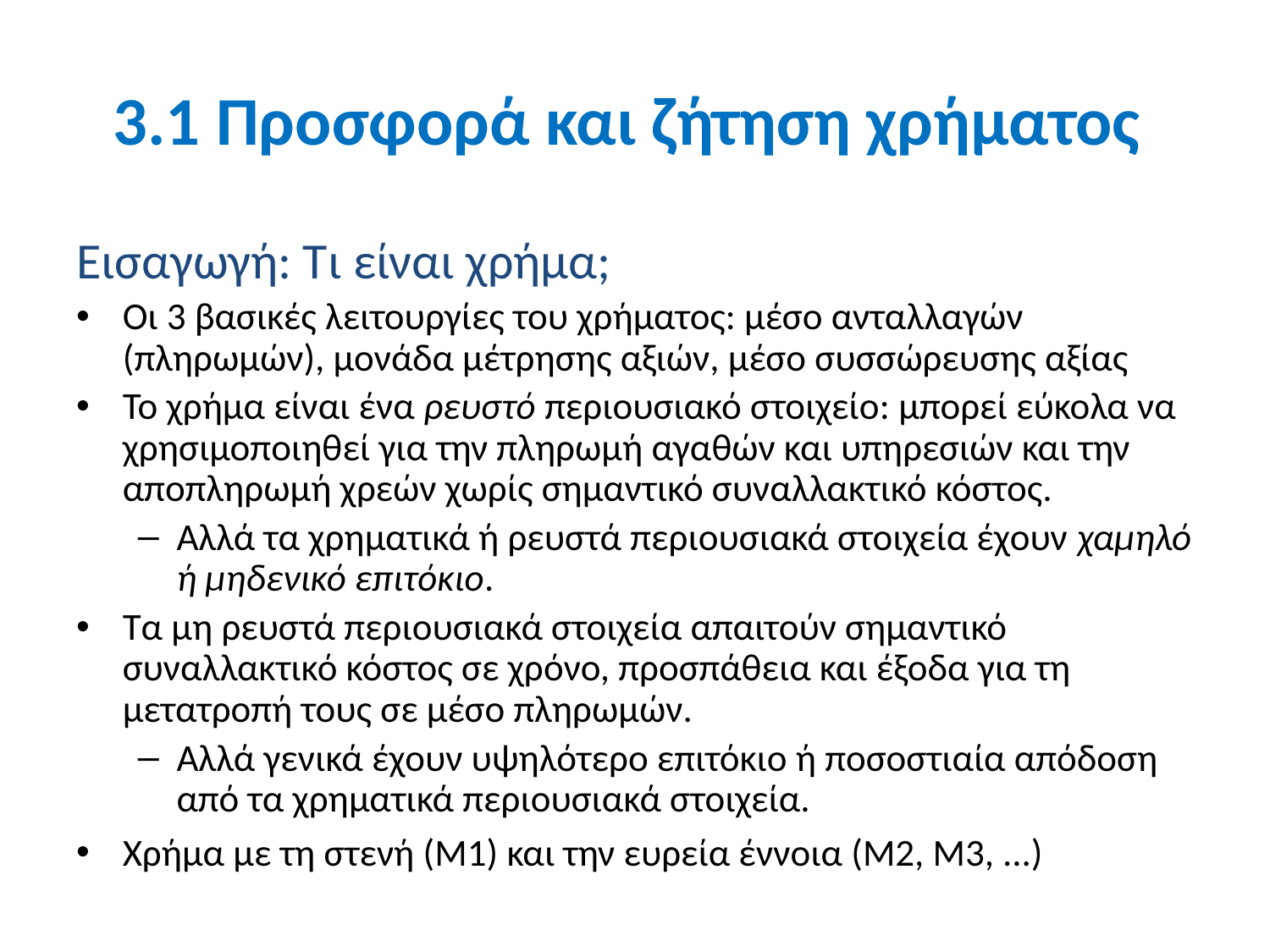

# 3.1 Προσφορά και ζήτηση χρήματος
Εισαγωγή: Τι είναι χρήμα;
Οι 3 βασικές λειτουργίες του χρήματος: μέσο ανταλλαγών (πληρωμών), μονάδα μέτρησης αξιών, μέσο συσσώρευσης αξίας
Το χρήμα είναι ένα ρευστό περιουσιακό στοιχείο: μπορεί εύκολα να χρησιμοποιηθεί για την πληρωμή αγαθών και υπηρεσιών και την αποπληρωμή χρεών χωρίς σημαντικό συναλλακτικό κόστος.
Αλλά τα χρηματικά ή ρευστά περιουσιακά στοιχεία έχουν χαμηλό ή μηδενικό επιτόκιο.
Τα μη ρευστά περιουσιακά στοιχεία απαιτούν σημαντικό συναλλακτικό κόστος σε χρόνο, προσπάθεια και έξοδα για τη μετατροπή τους σε μέσο πληρωμών.
Αλλά γενικά έχουν υψηλότερο επιτόκιο ή ποσοστιαία απόδοση από τα χρηματικά περιουσιακά στοιχεία.
Χρήμα με τη στενή (Μ1) και την ευρεία έννοια (Μ2, Μ3, ...)